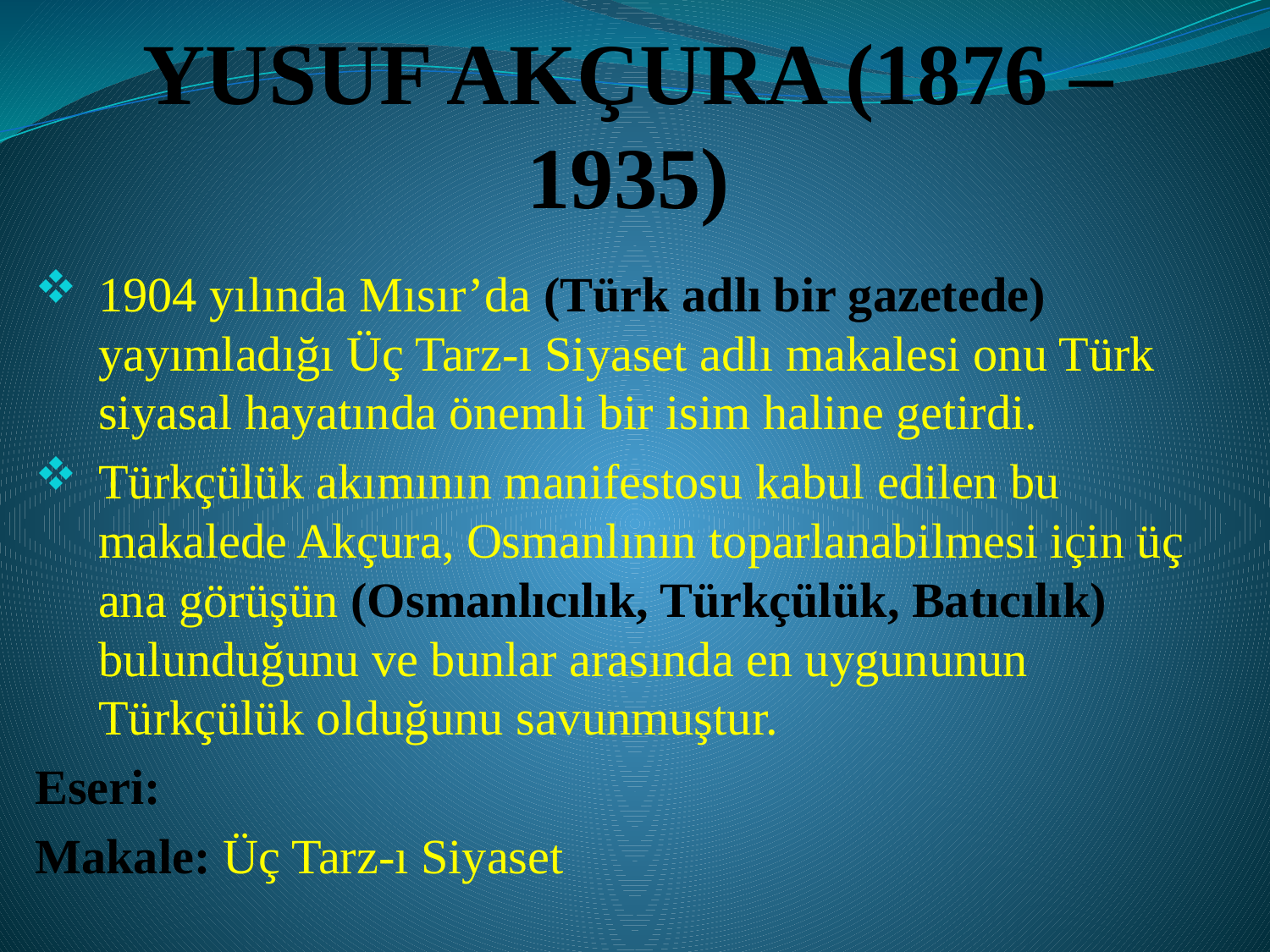

# YUSUF AKÇURA (1876 – 1935)
1904 yılında Mısır’da (Türk adlı bir gazetede) yayımladığı Üç Tarz-ı Siyaset adlı makalesi onu Türk siyasal hayatında önemli bir isim haline getirdi.
Türkçülük akımının manifes­tosu kabul edilen bu makalede Akçura, Osmanlının topar­lanabilmesi için üç ana görüşün (Osmanlıcılık, Türkçülük, Batıcılık) bulunduğunu ve bunlar arasında en uygununun Türkçülük olduğunu savunmuştur.
Eseri:
Makale: Üç Tarz-ı Siyaset